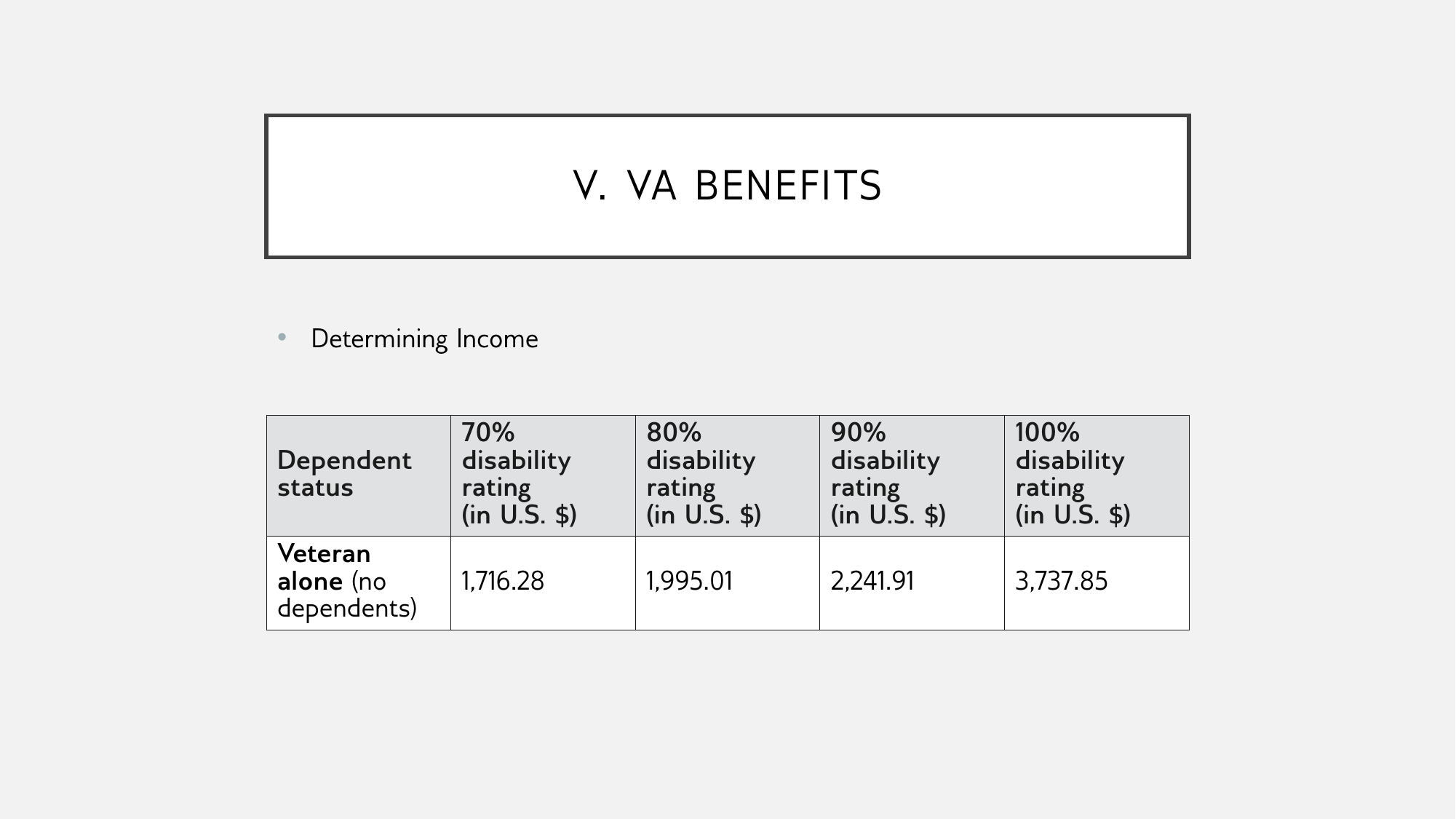

# v. VA Benefits
Determining Income
| Dependent status | 70% disability rating (in U.S. $) | 80% disability rating (in U.S. $) | 90% disability rating (in U.S. $) | 100% disability rating (in U.S. $) |
| --- | --- | --- | --- | --- |
| Veteran alone (no dependents) | 1,716.28 | 1,995.01 | 2,241.91 | 3,737.85 |